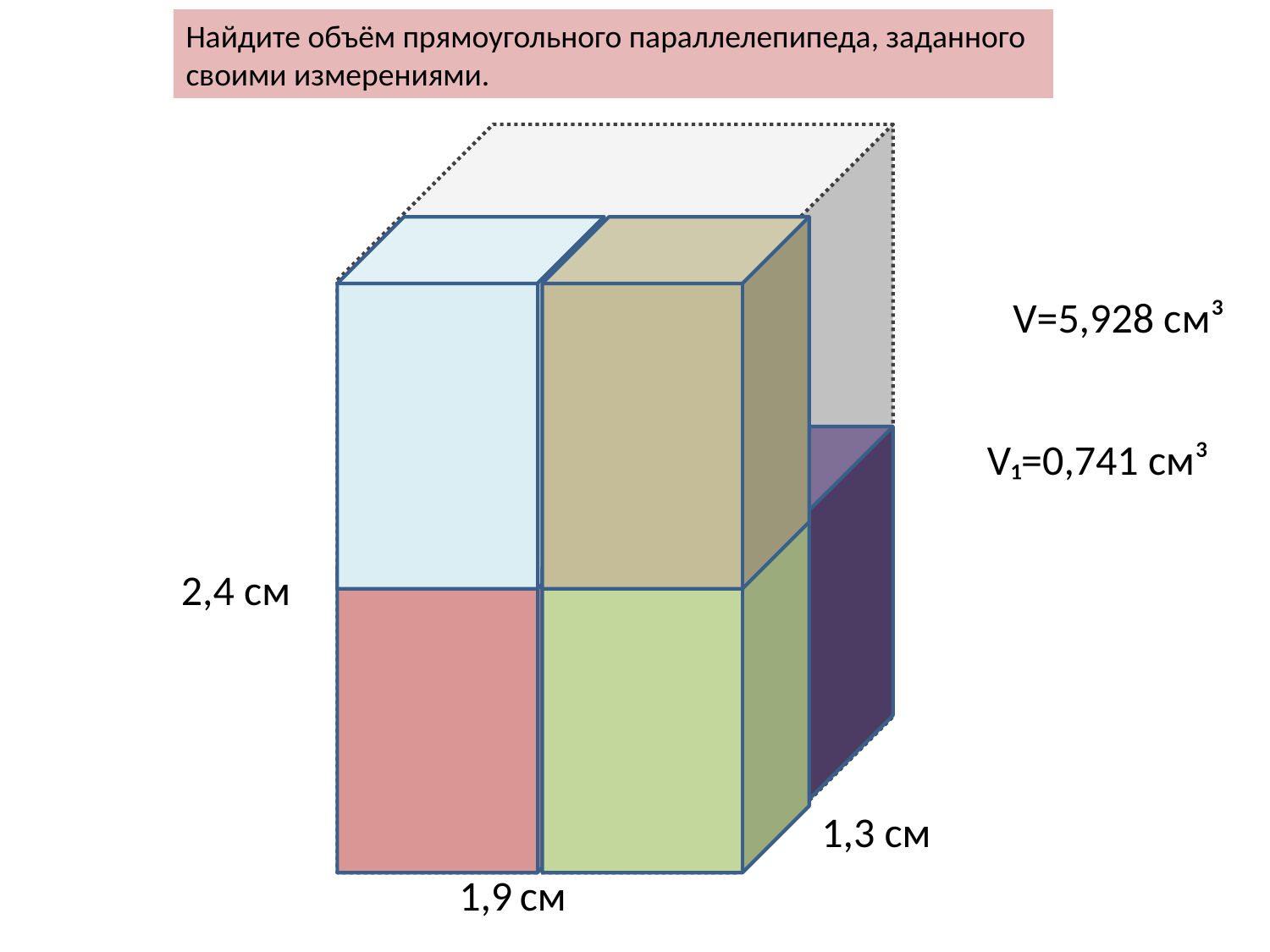

Найдите объём прямоугольного параллелепипеда, заданного
своими измерениями.

V=5,928 cм³

V₁=0,741 см³

2,4 см
1,3 см
1,9 см